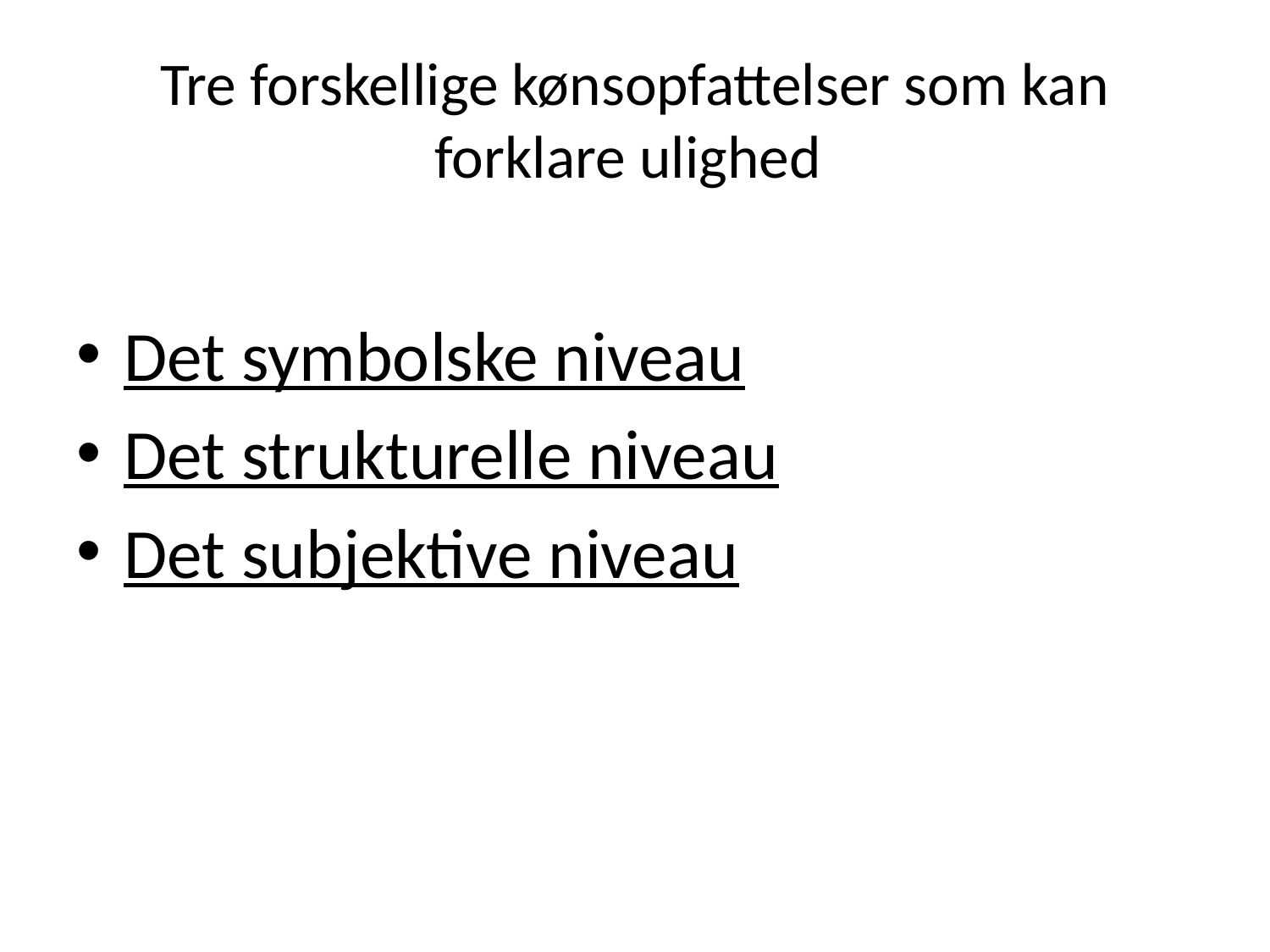

# Tre forskellige kønsopfattelser som kan forklare ulighed

Det symbolske niveau
Det strukturelle niveau
Det subjektive niveau